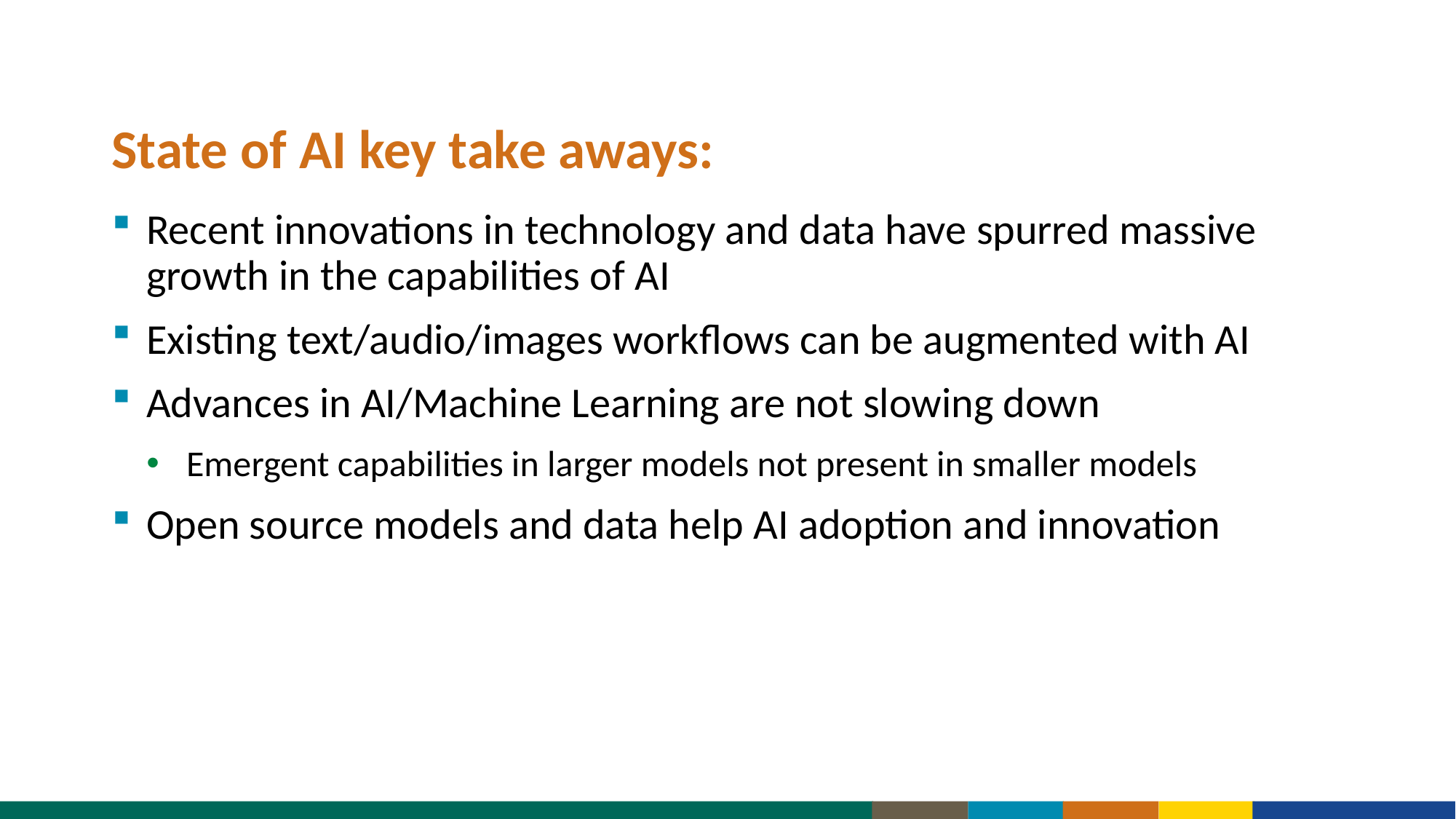

State of AI key take aways:
Recent innovations in technology and data have spurred massive growth in the capabilities of AI
Existing text/audio/images workflows can be augmented with AI
Advances in AI/Machine Learning are not slowing down
Emergent capabilities in larger models not present in smaller models
Open source models and data help AI adoption and innovation